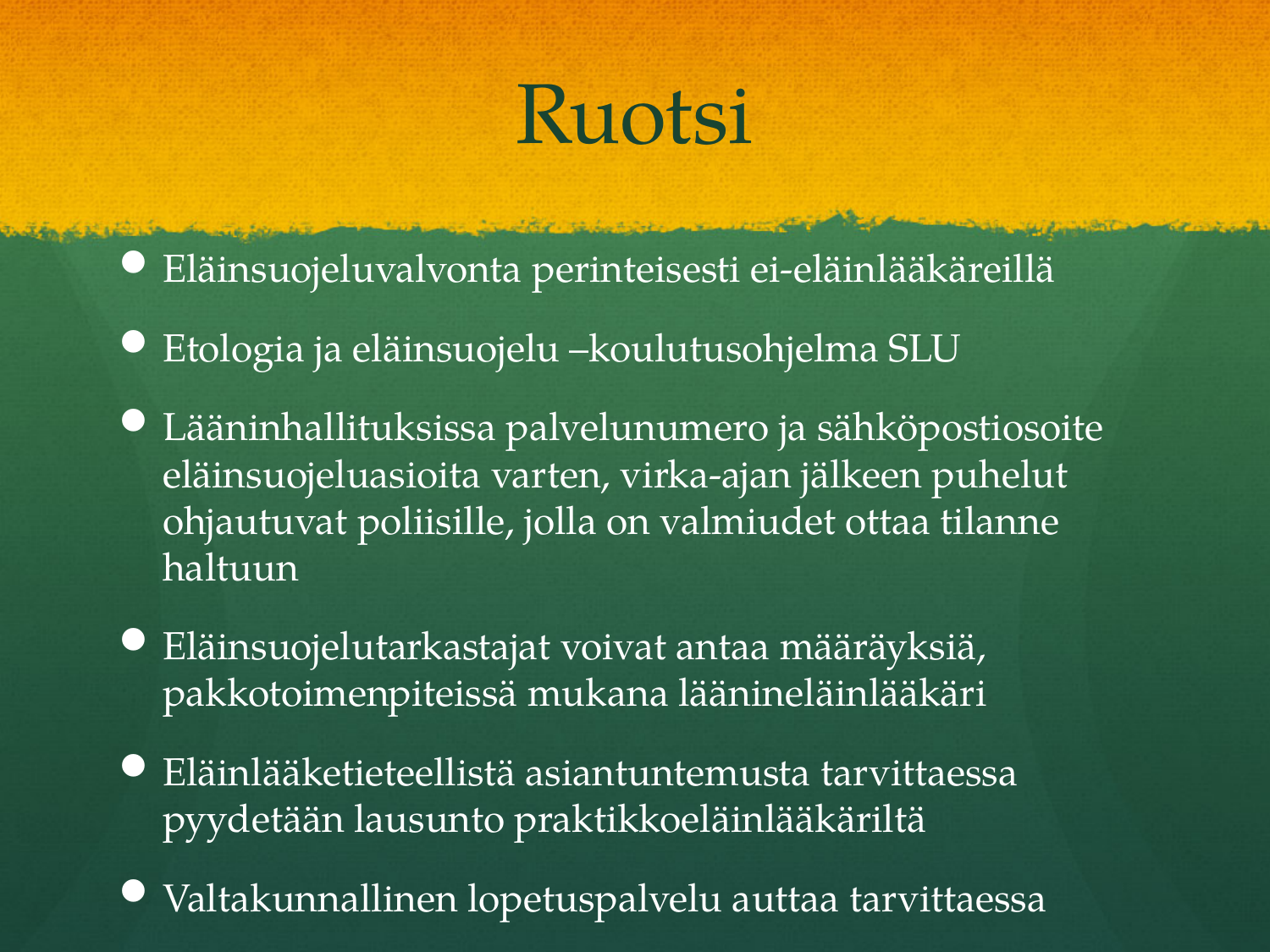

# Ruotsi
Eläinsuojeluvalvonta perinteisesti ei-eläinlääkäreillä
Etologia ja eläinsuojelu –koulutusohjelma SLU
Lääninhallituksissa palvelunumero ja sähköpostiosoite eläinsuojeluasioita varten, virka-ajan jälkeen puhelut ohjautuvat poliisille, jolla on valmiudet ottaa tilanne haltuun
Eläinsuojelutarkastajat voivat antaa määräyksiä, pakkotoimenpiteissä mukana läänineläinlääkäri
Eläinlääketieteellistä asiantuntemusta tarvittaessa pyydetään lausunto praktikkoeläinlääkäriltä
Valtakunnallinen lopetuspalvelu auttaa tarvittaessa